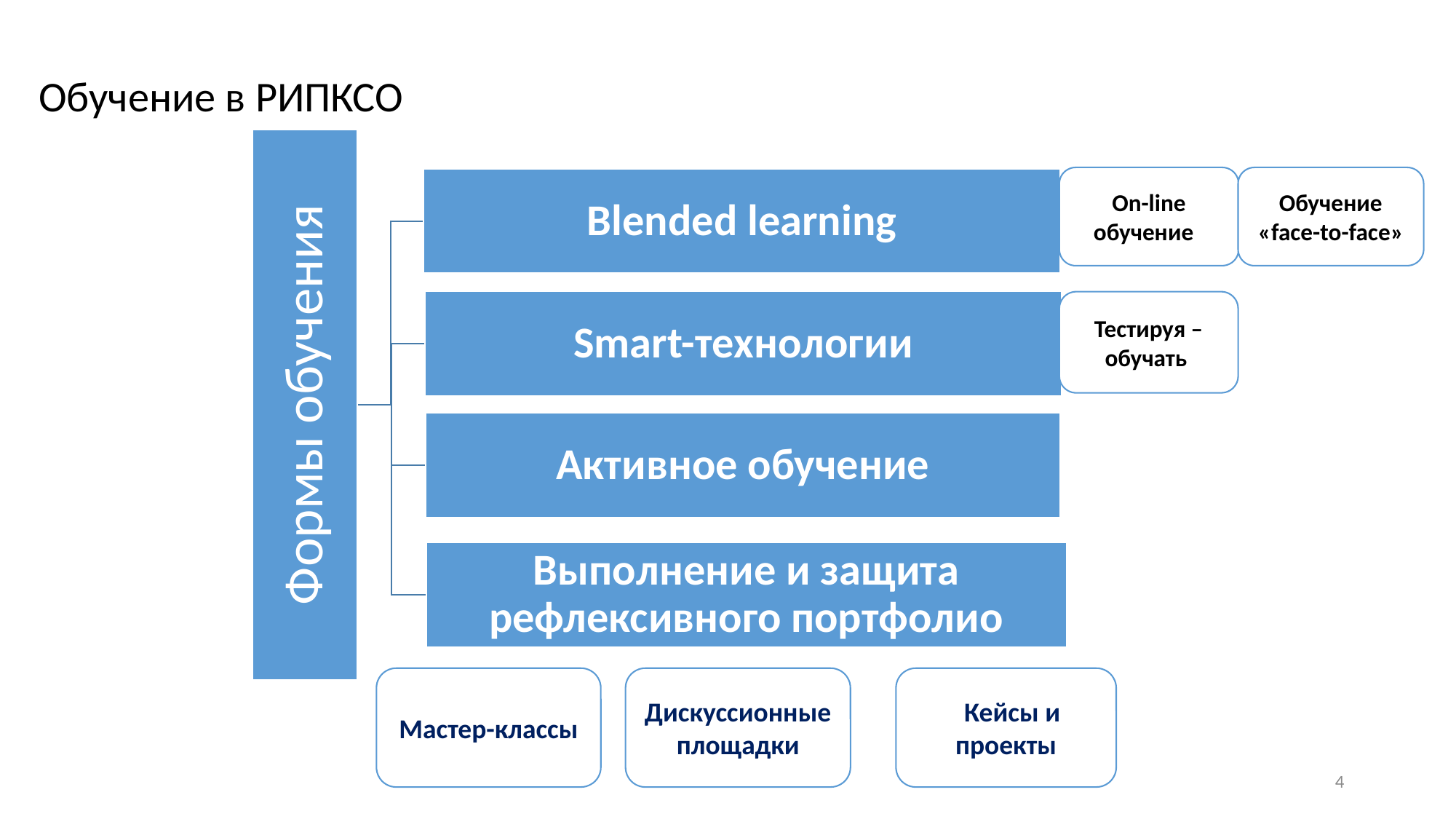

# Обучение в РИПКСО

Формы обучения
Blended learning
Smart-технологии
Активное обучение
Выполнение и защита рефлексивного портфолио
On-line обучение
Обучение «face-to-face»
Тестируя – обучать
Мастер-классы
Дискуссионные площадки
  Кейсы и проекты
4